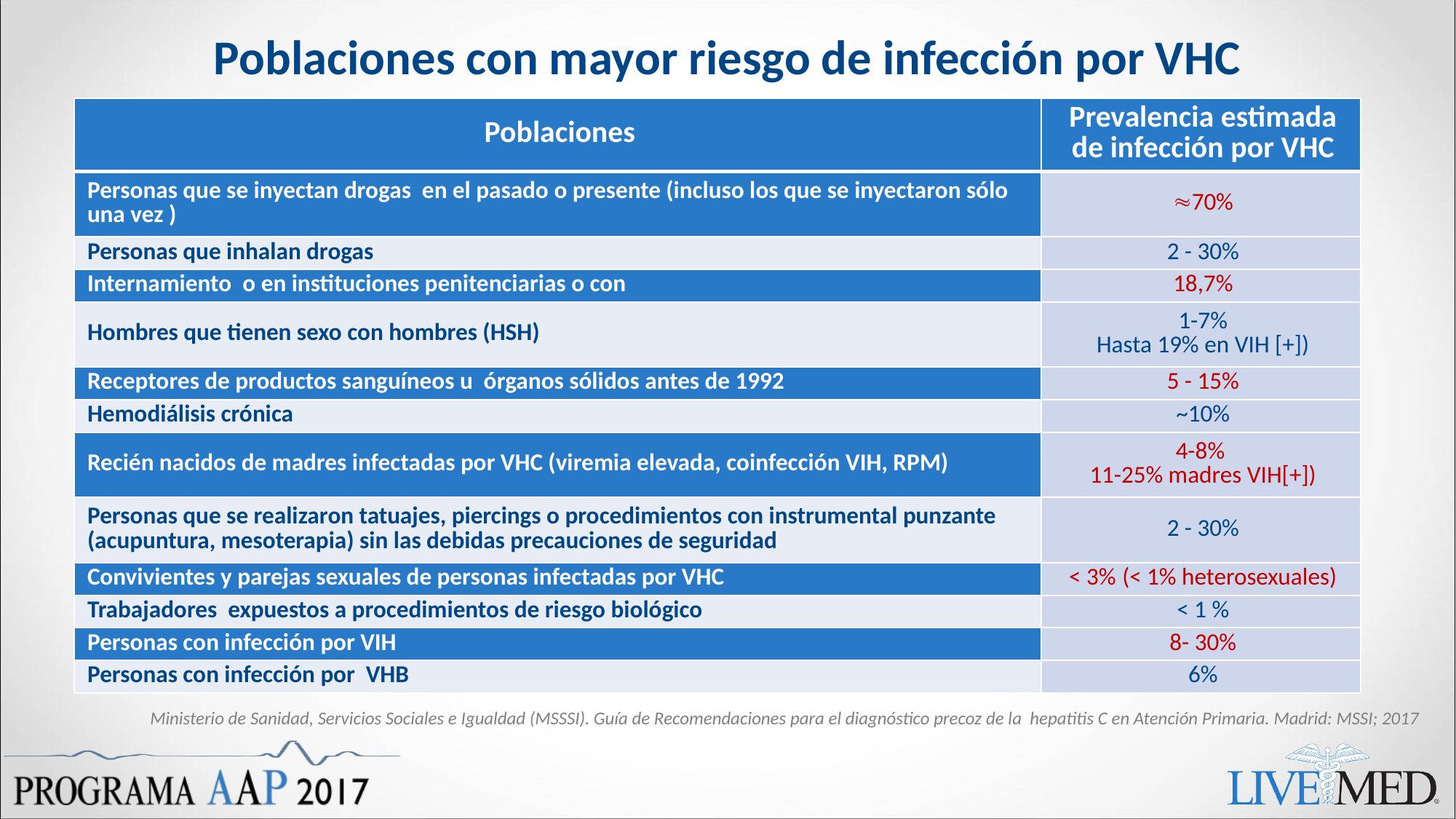

# Poblaciones con mayor riesgo de infección por VHC
| Poblaciones | Prevalencia estimada de infección por VHC |
| --- | --- |
| Personas que se inyectan drogas en el pasado o presente (incluso los que se inyectaron sólo una vez ) | ≈70% |
| Personas que inhalan drogas | 2 - 30% |
| Internamiento o en instituciones penitenciarias o con | 18,7% |
| Hombres que tienen sexo con hombres (HSH) | 1-7% Hasta 19% en VIH [+]) |
| Receptores de productos sanguíneos u órganos sólidos antes de 1992 | 5 - 15% |
| Hemodiálisis crónica | ~10% |
| Recién nacidos de madres infectadas por VHC (viremia elevada, coinfección VIH, RPM) | 4-8% 11-25% madres VIH[+]) |
| Personas que se realizaron tatuajes, piercings o procedimientos con instrumental punzante (acupuntura, mesoterapia) sin las debidas precauciones de seguridad | 2 - 30% |
| Convivientes y parejas sexuales de personas infectadas por VHC | < 3% (< 1% heterosexuales) |
| Trabajadores expuestos a procedimientos de riesgo biológico | < 1 % |
| Personas con infección por VIH | 8- 30% |
| Personas con infección por VHB | 6% |
Ministerio de Sanidad, Servicios Sociales e Igualdad (MSSSI). Guía de Recomendaciones para el diagnóstico precoz de la  hepatitis C en Atención Primaria. Madrid: MSSI; 2017